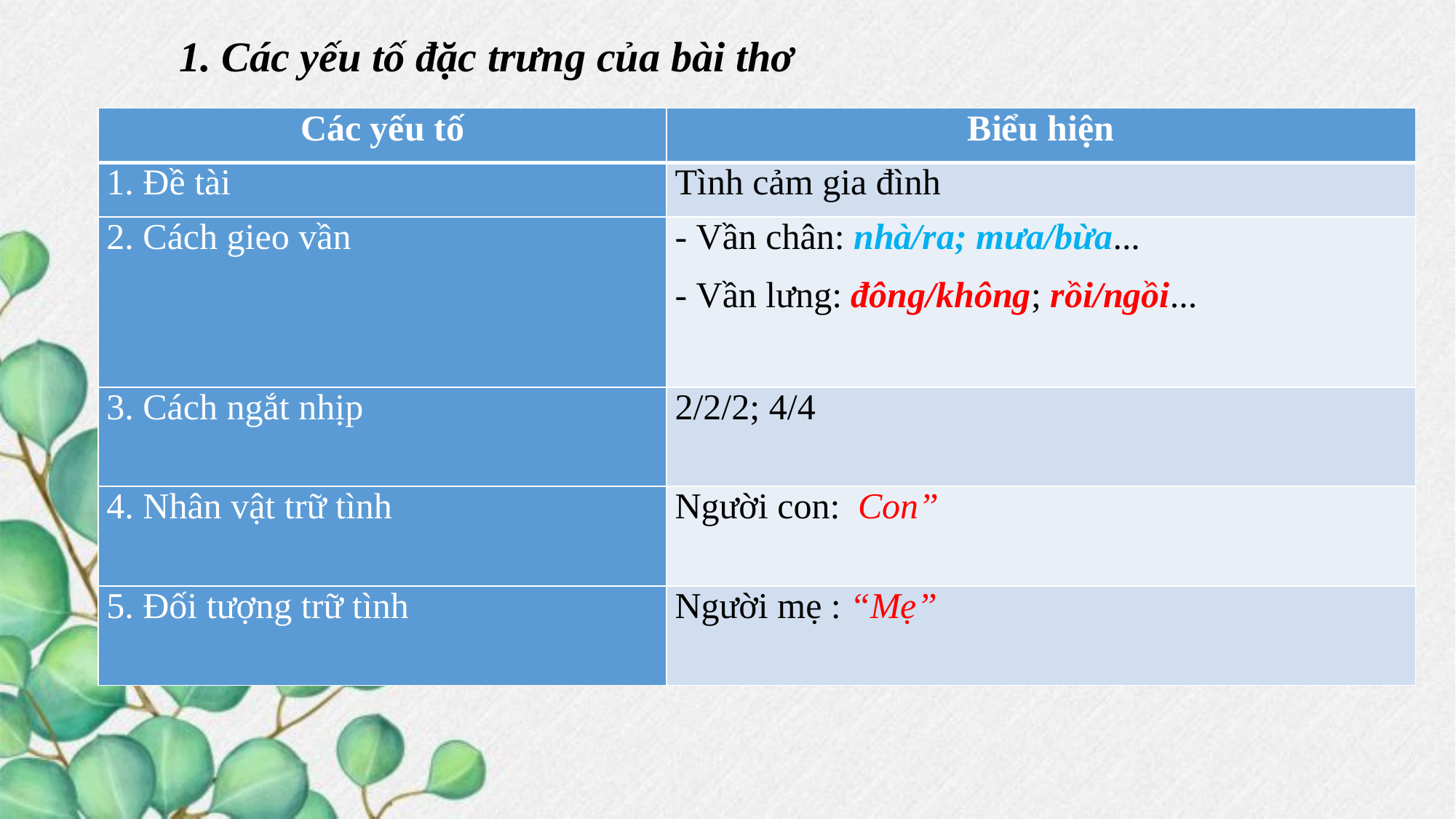

1. Các yếu tố đặc trưng của bài thơ

| Các yếu tố | Biểu hiện |
| --- | --- |
| 1. Đề tài | Tình cảm gia đình |
| 2. Cách gieo vần | - Vần chân: nhà/ra; mưa/bừa... - Vần lưng: đông/không; rồi/ngồi... |
| 3. Cách ngắt nhịp | 2/2/2; 4/4 |
| 4. Nhân vật trữ tình | Người con: Con” |
| 5. Đối tượng trữ tình | Người mẹ : “Mẹ” |